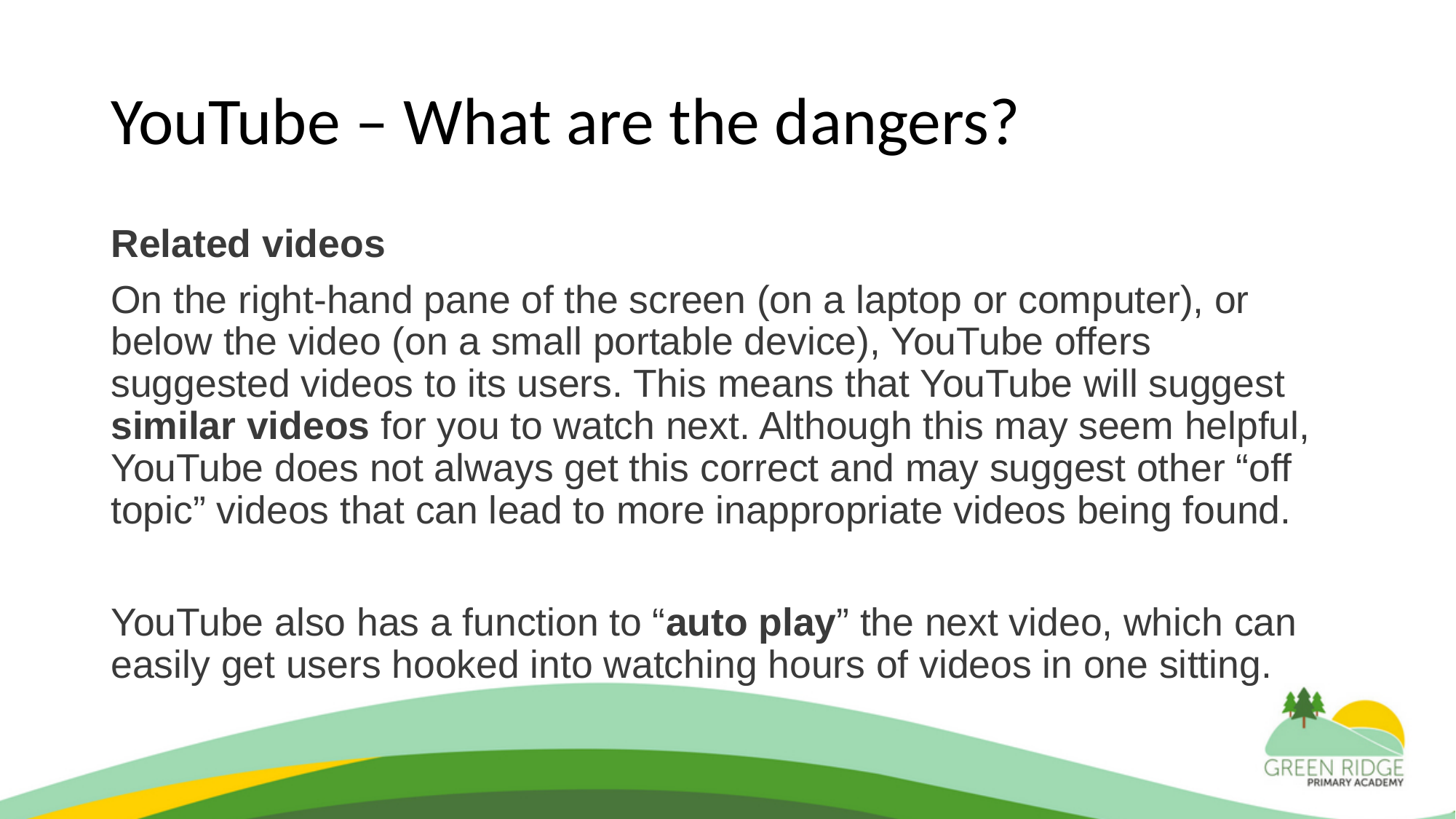

# YouTube – What are the dangers?
Related videos
On the right-hand pane of the screen (on a laptop or computer), or below the video (on a small portable device), YouTube offers suggested videos to its users. This means that YouTube will suggest similar videos for you to watch next. Although this may seem helpful, YouTube does not always get this correct and may suggest other “off topic” videos that can lead to more inappropriate videos being found.

YouTube also has a function to “auto play” the next video, which can easily get users hooked into watching hours of videos in one sitting.